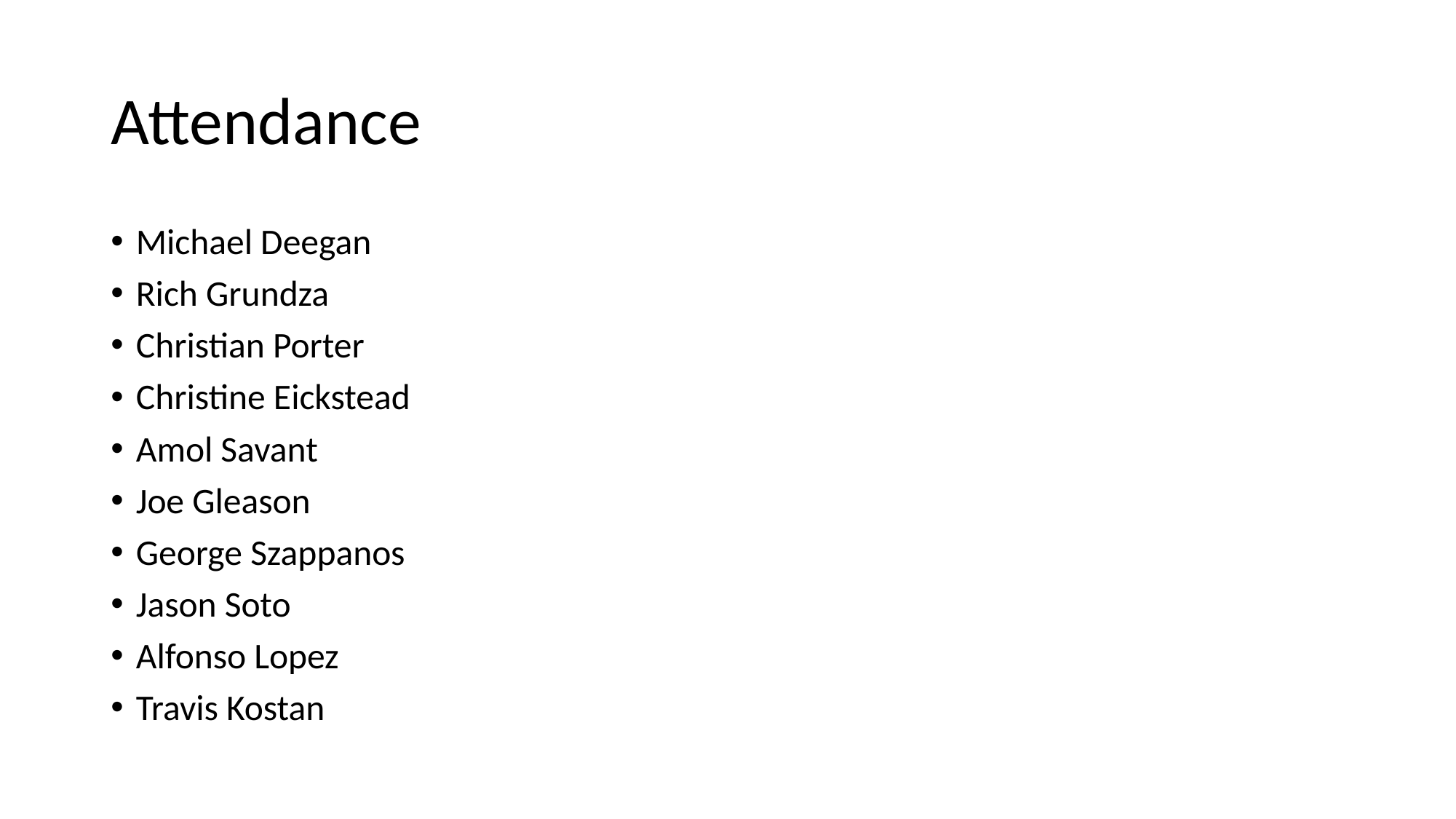

# Attendance
Michael Deegan
Rich Grundza
Christian Porter
Christine Eickstead
Amol Savant
Joe Gleason
George Szappanos
Jason Soto
Alfonso Lopez
Travis Kostan